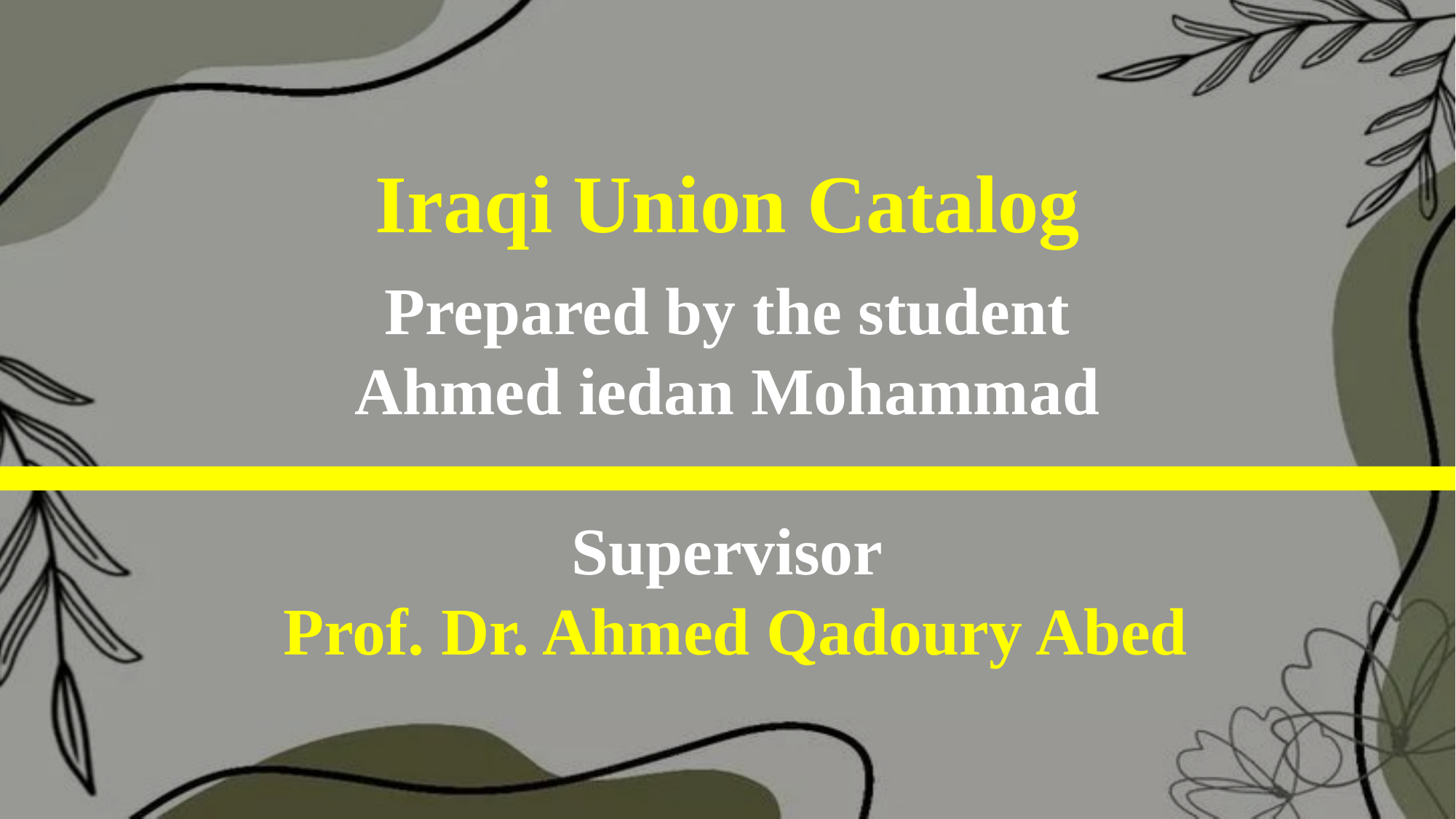

Iraqi Union Catalog

Prepared by the student
Ahmed iedan Mohammad

Supervisor
Prof. Dr. Ahmed Qadoury Abed